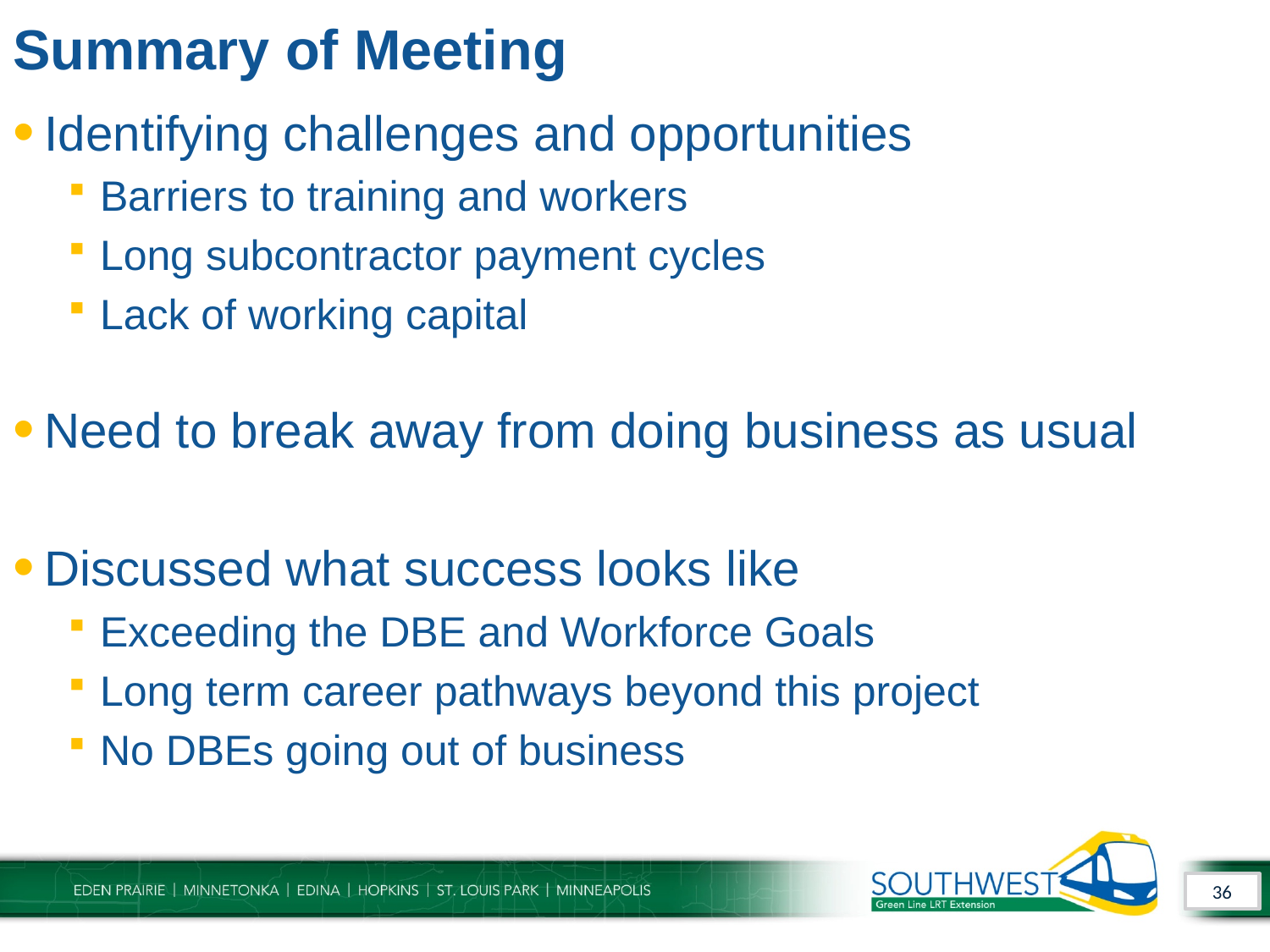

# Summary of Meeting
Identifying challenges and opportunities
Barriers to training and workers
Long subcontractor payment cycles
Lack of working capital
Need to break away from doing business as usual

Discussed what success looks like
Exceeding the DBE and Workforce Goals
Long term career pathways beyond this project
No DBEs going out of business